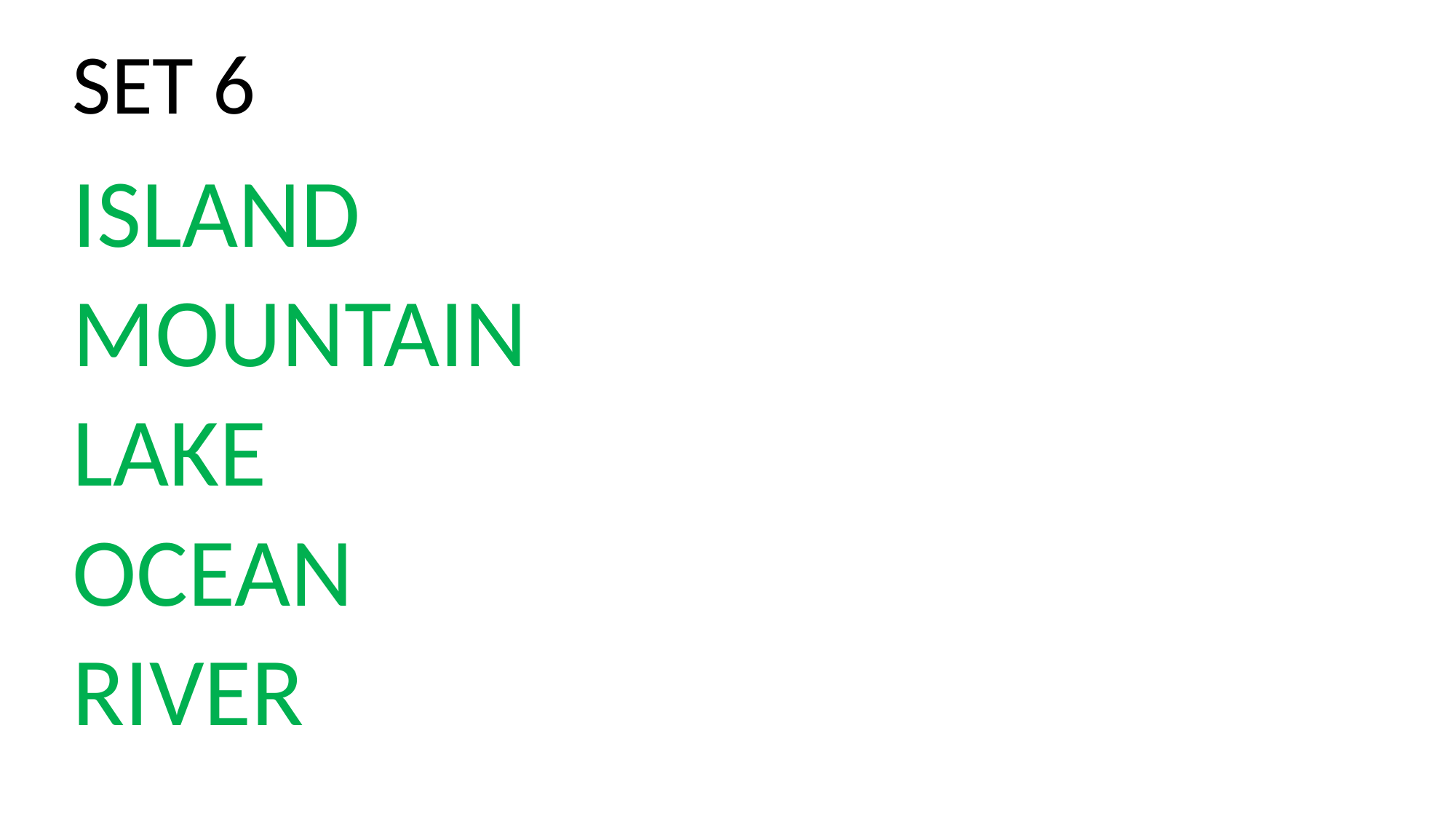

# SET 6
ISLAND
MOUNTAIN
LAKE
OCEAN
RIVER